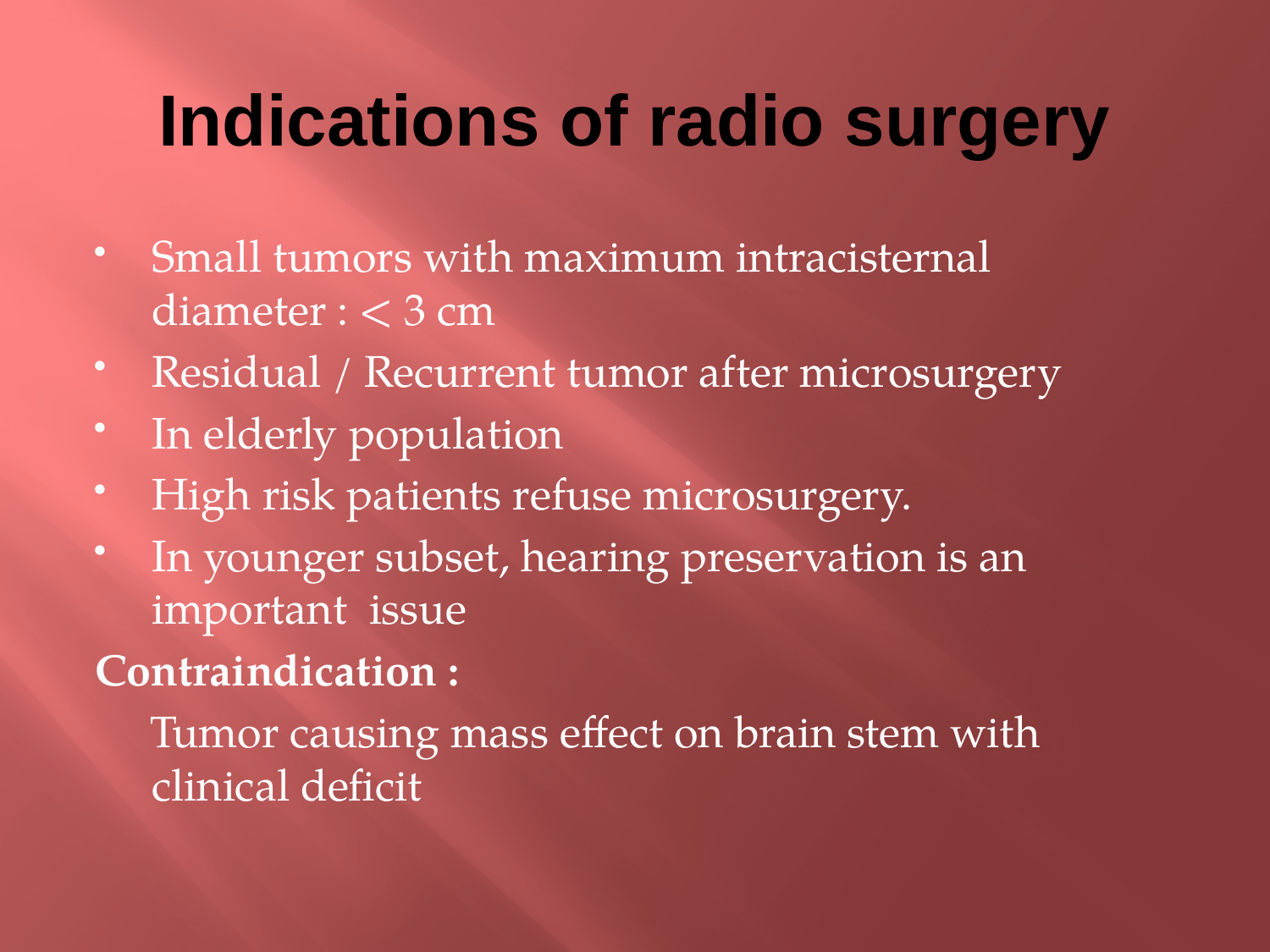

# Indications of radio surgery
Small tumors with maximum intracisternal diameter : < 3 cm
Residual / Recurrent tumor after microsurgery
In elderly population
High risk patients refuse microsurgery.
In younger subset, hearing preservation is an important  issue
Contraindication :
     Tumor causing mass effect on brain stem with   clinical deficit